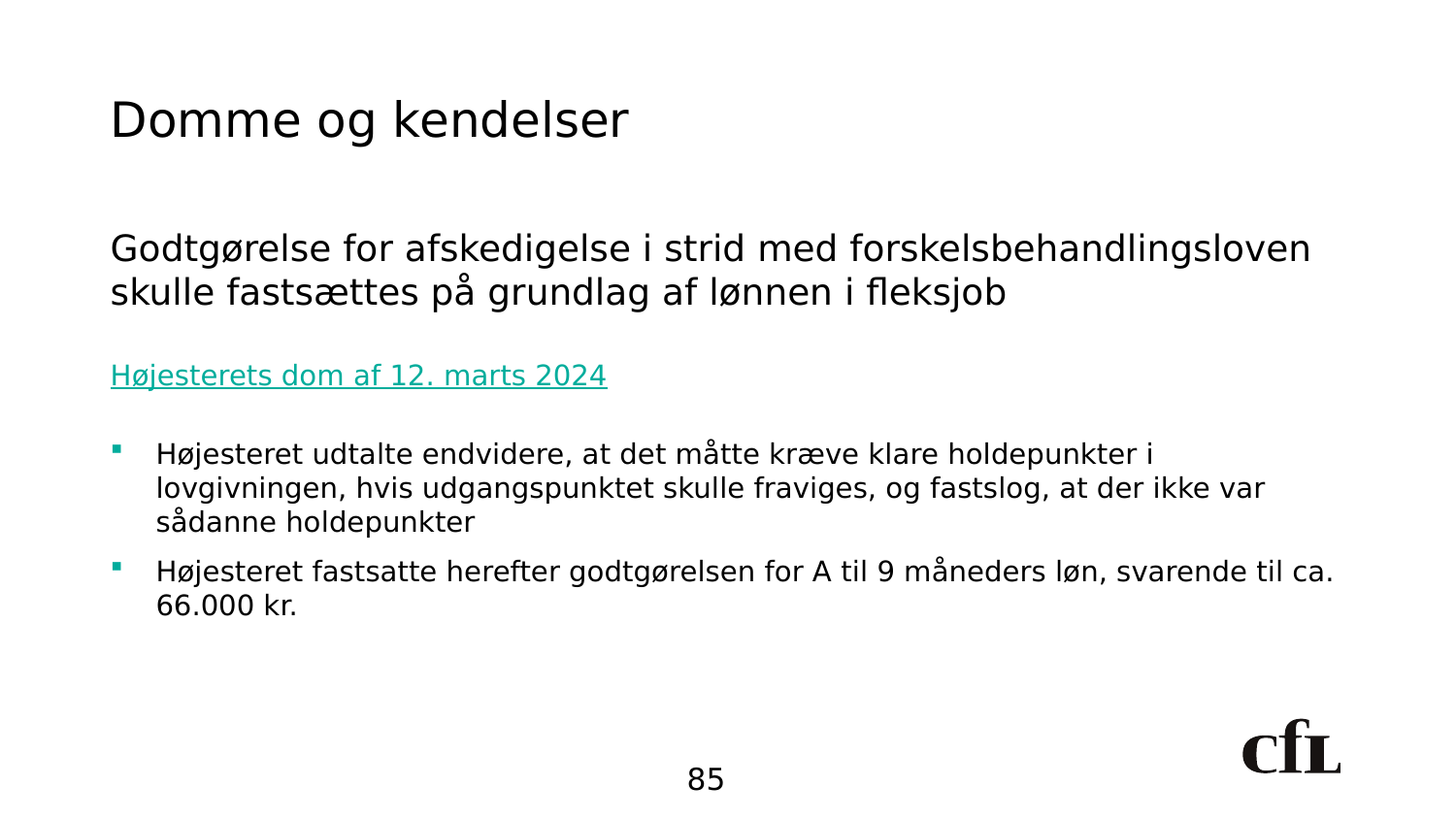

# Domme og kendelser
Godtgørelse for afskedigelse i strid med forskelsbehandlingsloven skulle fastsættes på grundlag af lønnen i fleksjob

Højesterets dom af 12. marts 2024

Højesteret udtalte endvidere, at det måtte kræve klare holdepunkter i lovgivningen, hvis udgangspunktet skulle fraviges, og fastslog, at der ikke var sådanne holdepunkter
Højesteret fastsatte herefter godtgørelsen for A til 9 måneders løn, svarende til ca. 66.000 kr.

85